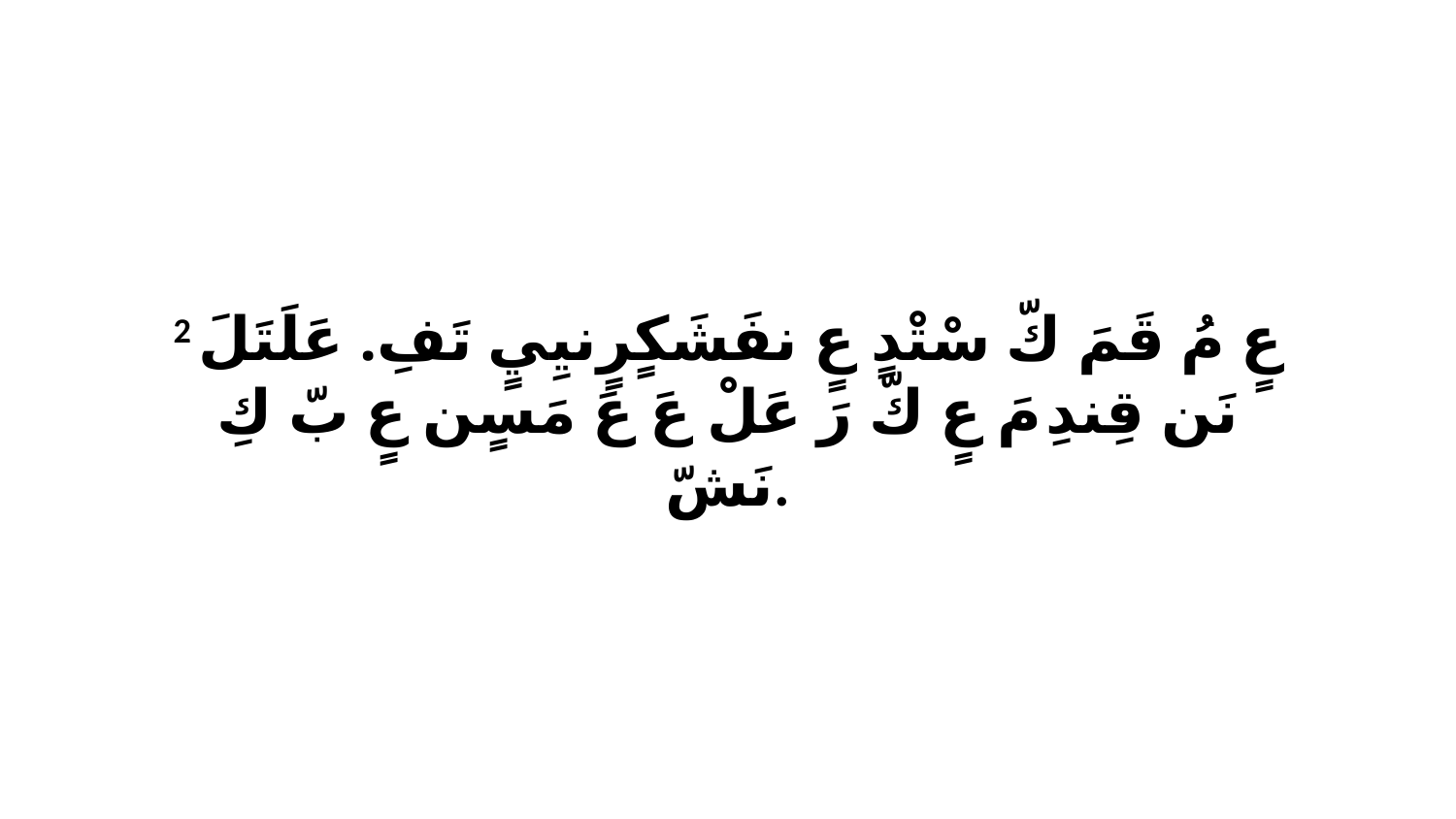

2 عٍ مُ قَمَ كّ سْتْدٍ عٍ نفَشَكٍرٍنيِيٍ تَفِ. عَلَتَلَ نَن قِندِ مَ عٍ كّ رَ عَلْ عَ عَ مَسٍن عٍ بّ كِ نَشّ.